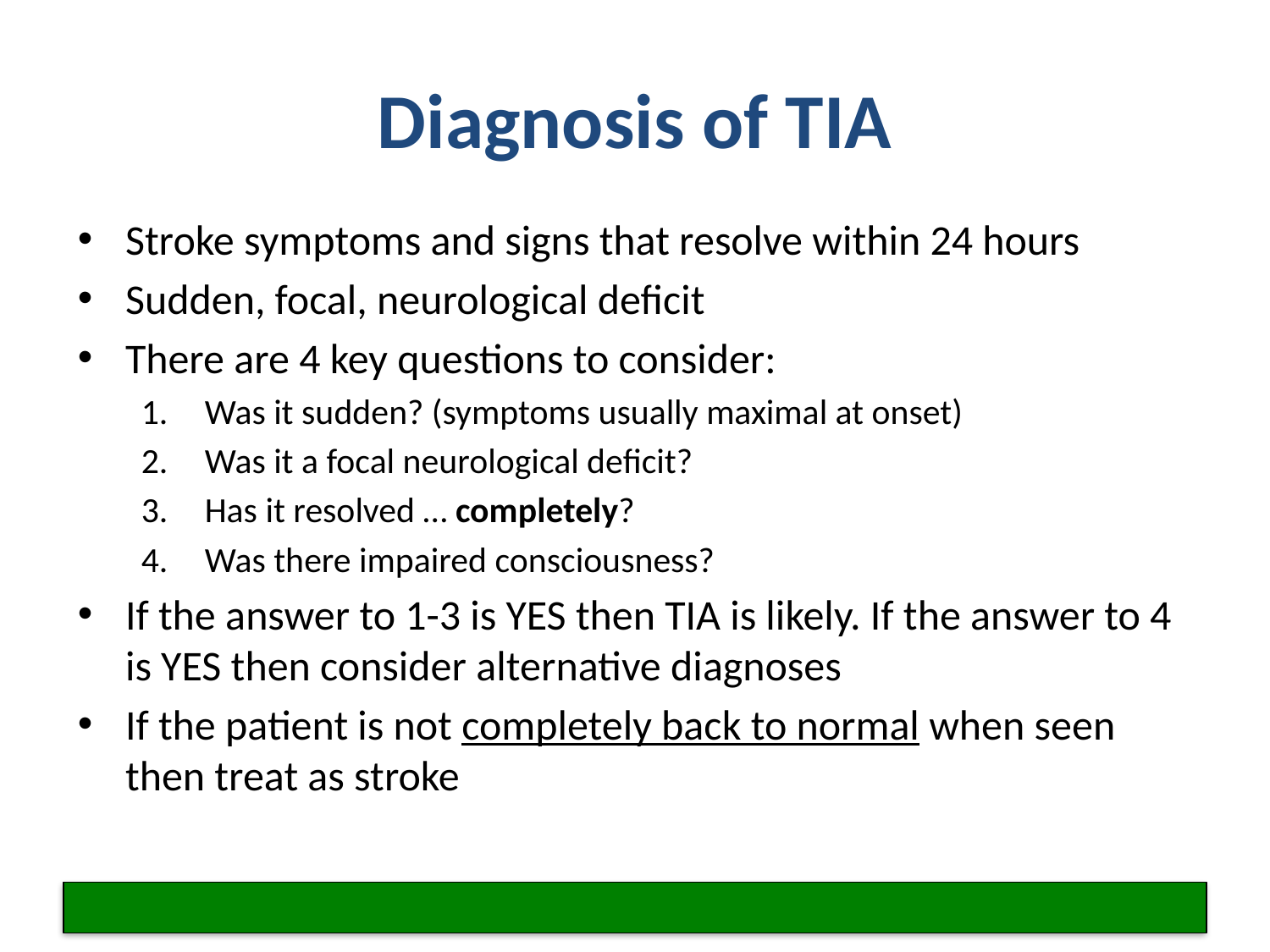

# Diagnosis of TIA
Stroke symptoms and signs that resolve within 24 hours
Sudden, focal, neurological deficit
There are 4 key questions to consider:
Was it sudden? (symptoms usually maximal at onset)
Was it a focal neurological deficit?
Has it resolved … completely?
Was there impaired consciousness?
If the answer to 1-3 is YES then TIA is likely. If the answer to 4 is YES then consider alternative diagnoses
If the patient is not completely back to normal when seen then treat as stroke